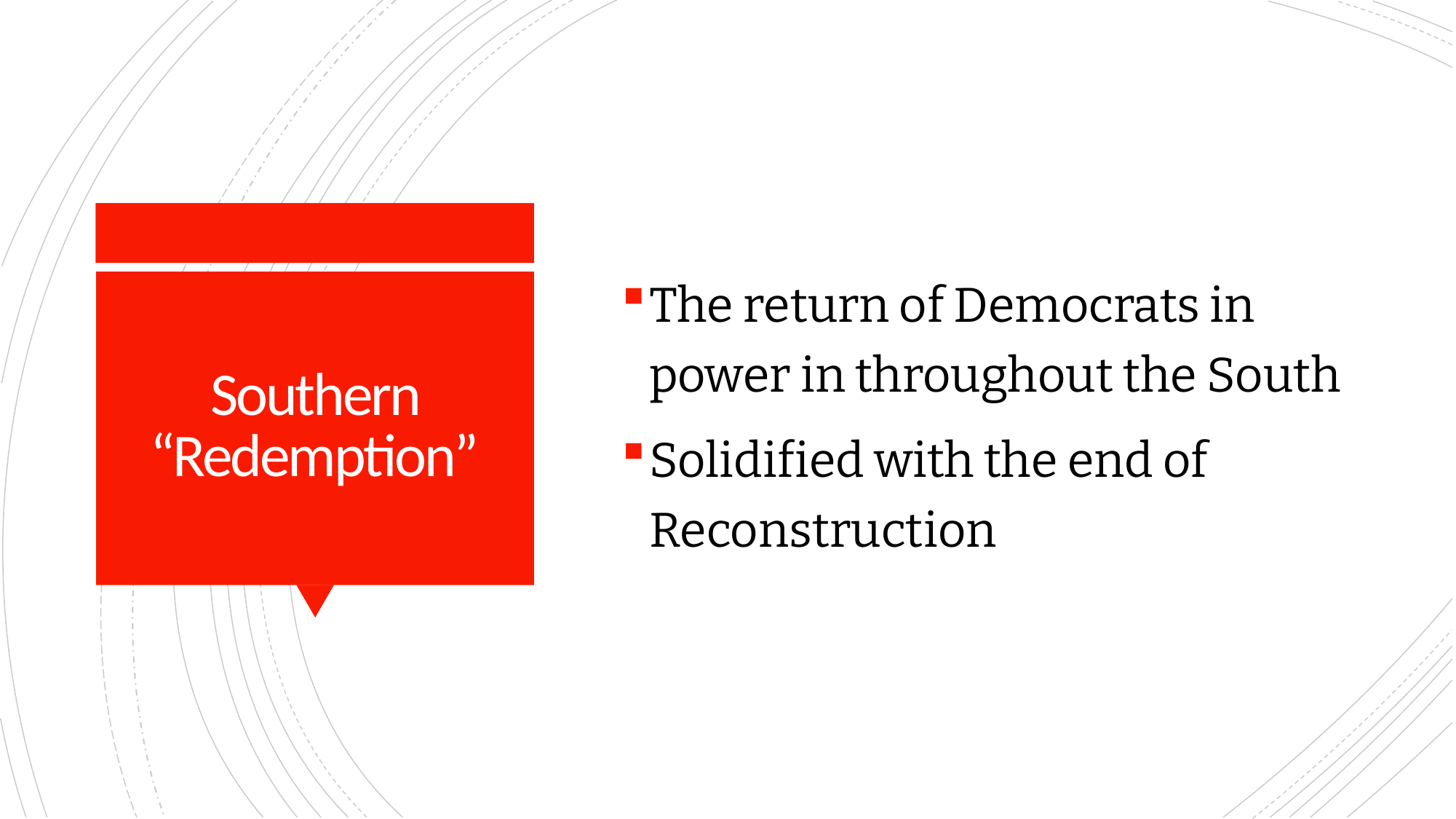

The return of Democrats in power in throughout the South
Solidified with the end of Reconstruction
# Southern “Redemption”